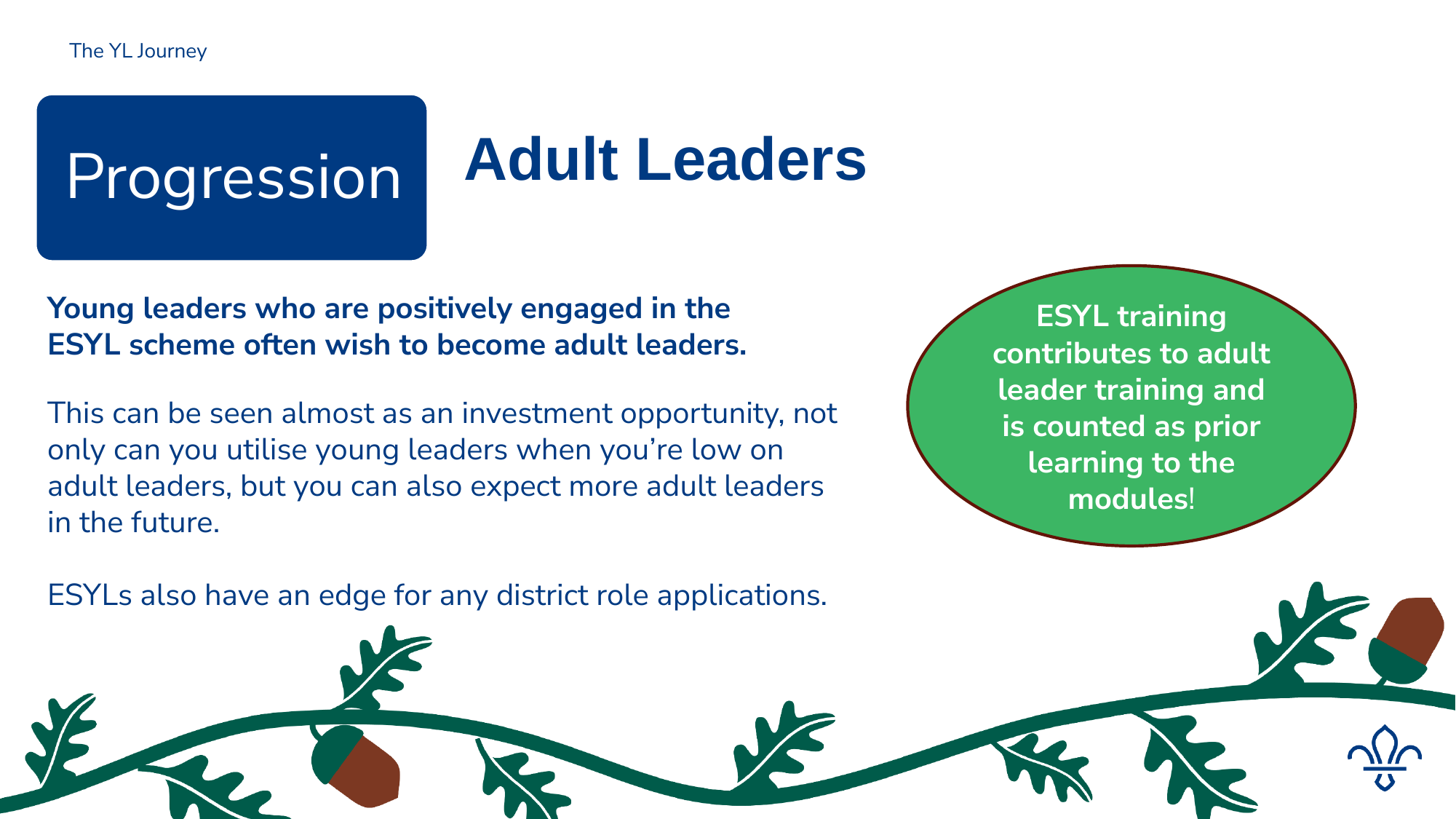

# The YL Journey
Progression
Adult Leaders

ESYL training contributes to adult leader training and is counted as prior learning to the modules!
Young leaders who are positively engaged in the ESYL scheme often wish to become adult leaders.
This can be seen almost as an investment opportunity, not only can you utilise young leaders when you’re low on adult leaders, but you can also expect more adult leaders in the future.

ESYLs also have an edge for any district role applications.